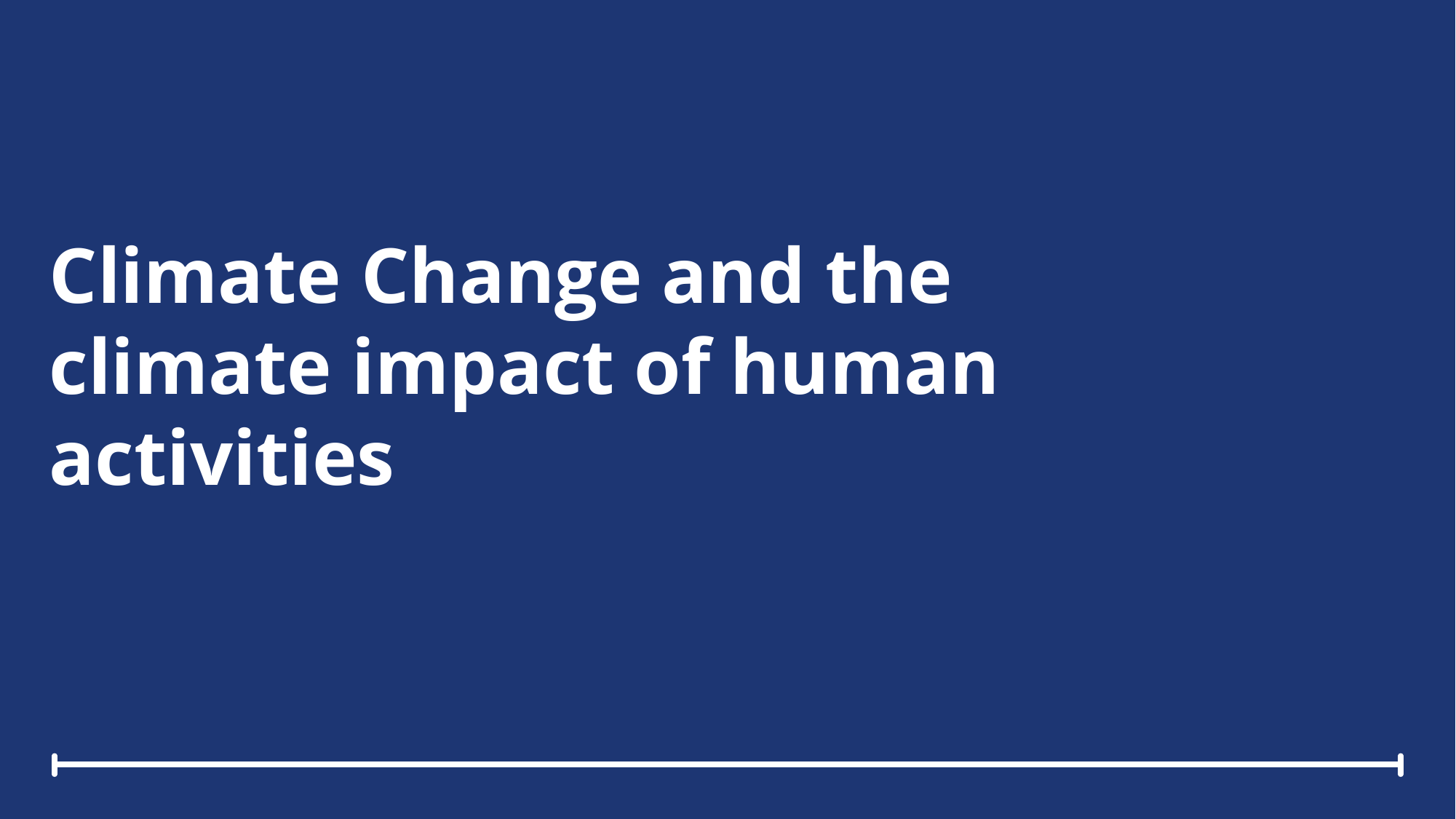

Climate Change and the climate impact of human activities